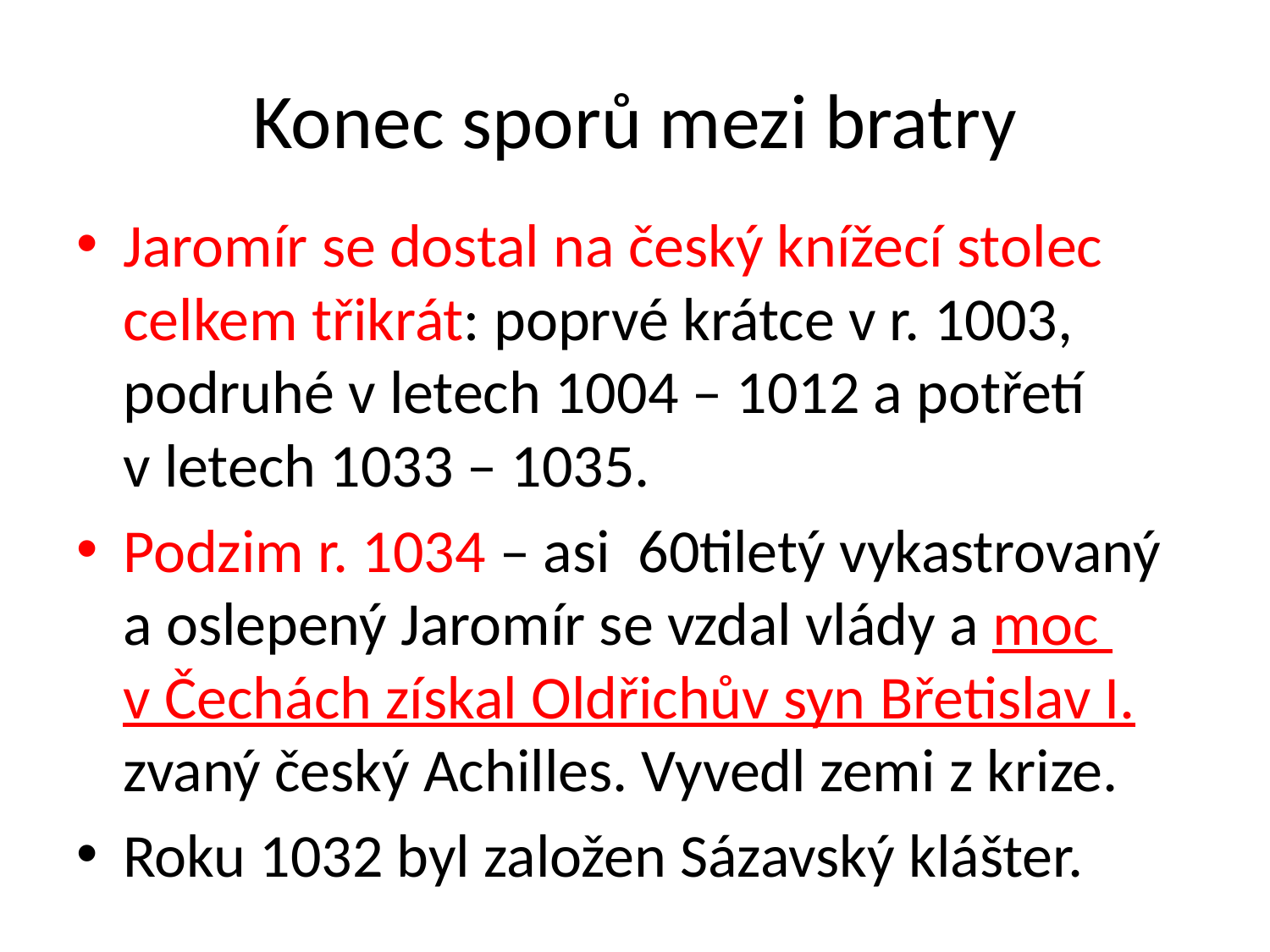

# Konec sporů mezi bratry

Jaromír se dostal na český knížecí stolec celkem třikrát: poprvé krátce v r. 1003, podruhé v letech 1004 – 1012 a potřetí
v letech 1033 – 1035.
Podzim r. 1034 – asi  60tiletý vykastrovaný 
a oslepený Jaromír se vzdal vlády a moc
v Čechách získal Oldřichův syn Břetislav I. zvaný český Achilles. Vyvedl zemi z krize.
Roku 1032 byl založen Sázavský klášter.